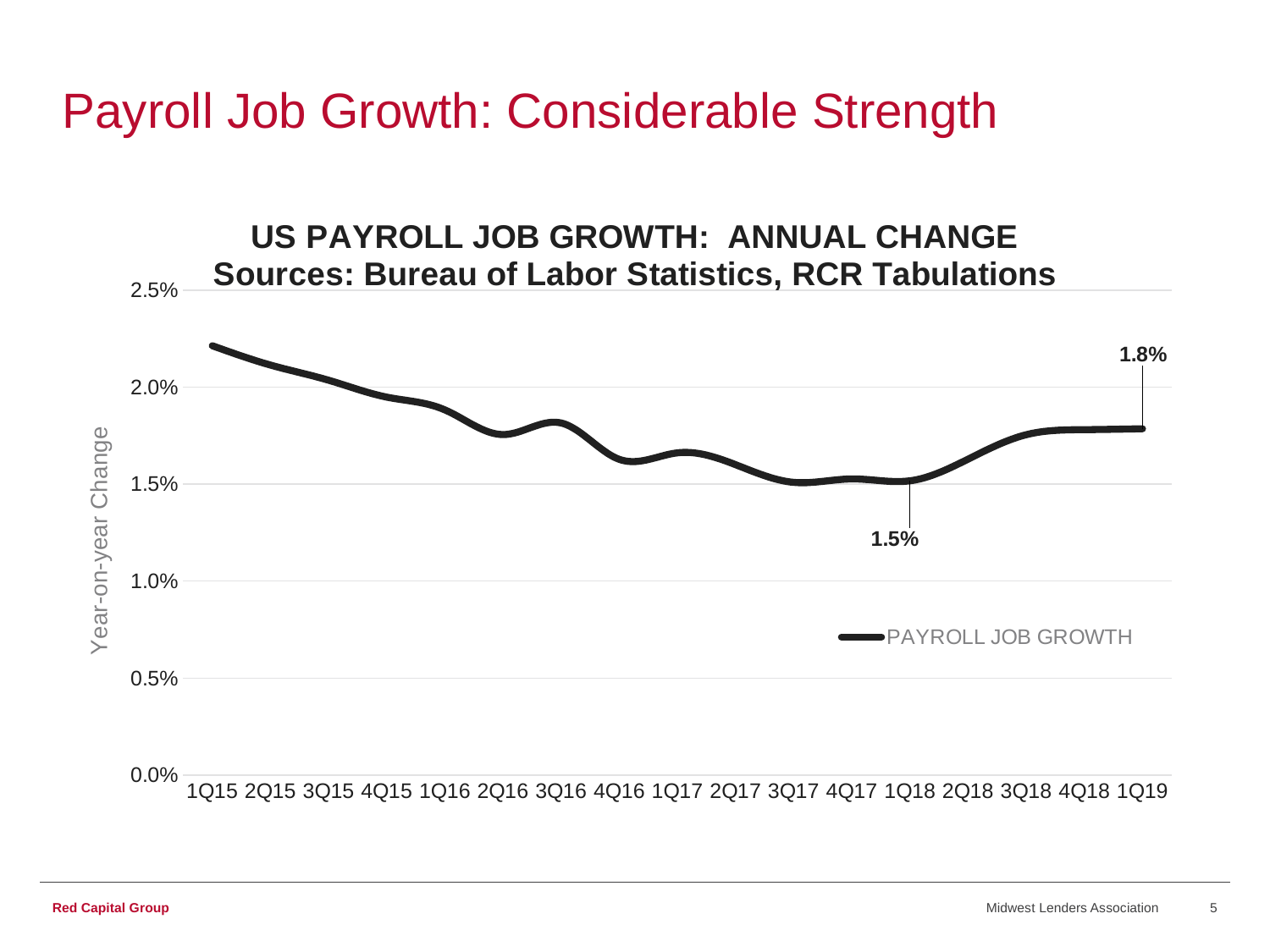

# Payroll Job Growth: Considerable Strength

### Chart: US PAYROLL JOB GROWTH:  ANNUAL CHANGE
Sources: Bureau of Labor Statistics, RCR Tabulations

| Category | PAYROLL JOB GROWTH |
|---|---|
| 1Q15 | 0.02212988867802701 |
| 2Q15 | 0.021133914410162324 |
| 3Q15 | 0.020352804286514647 |
| 4Q15 | 0.01948182271092702 |
| 1Q16 | 0.018825083203135362 |
| 2Q16 | 0.017552503830298383 |
| 3Q16 | 0.018149480387533057 |
| 4Q16 | 0.016274717792178484 |
| 1Q17 | 0.016610265815917957 |
| 2Q17 | 0.016002287358654277 |
| 3Q17 | 0.015090408786913478 |
| 4Q17 | 0.015266601489057674 |
| 1Q18 | 0.015169995426131955 |
| 2Q18 | 0.01628584656444887 |
| 3Q18 | 0.017545054555856643 |
| 4Q18 | 0.017804713804713712 |
| 1Q19 | 0.017851413436004604 |
Midwest Lenders Association
5